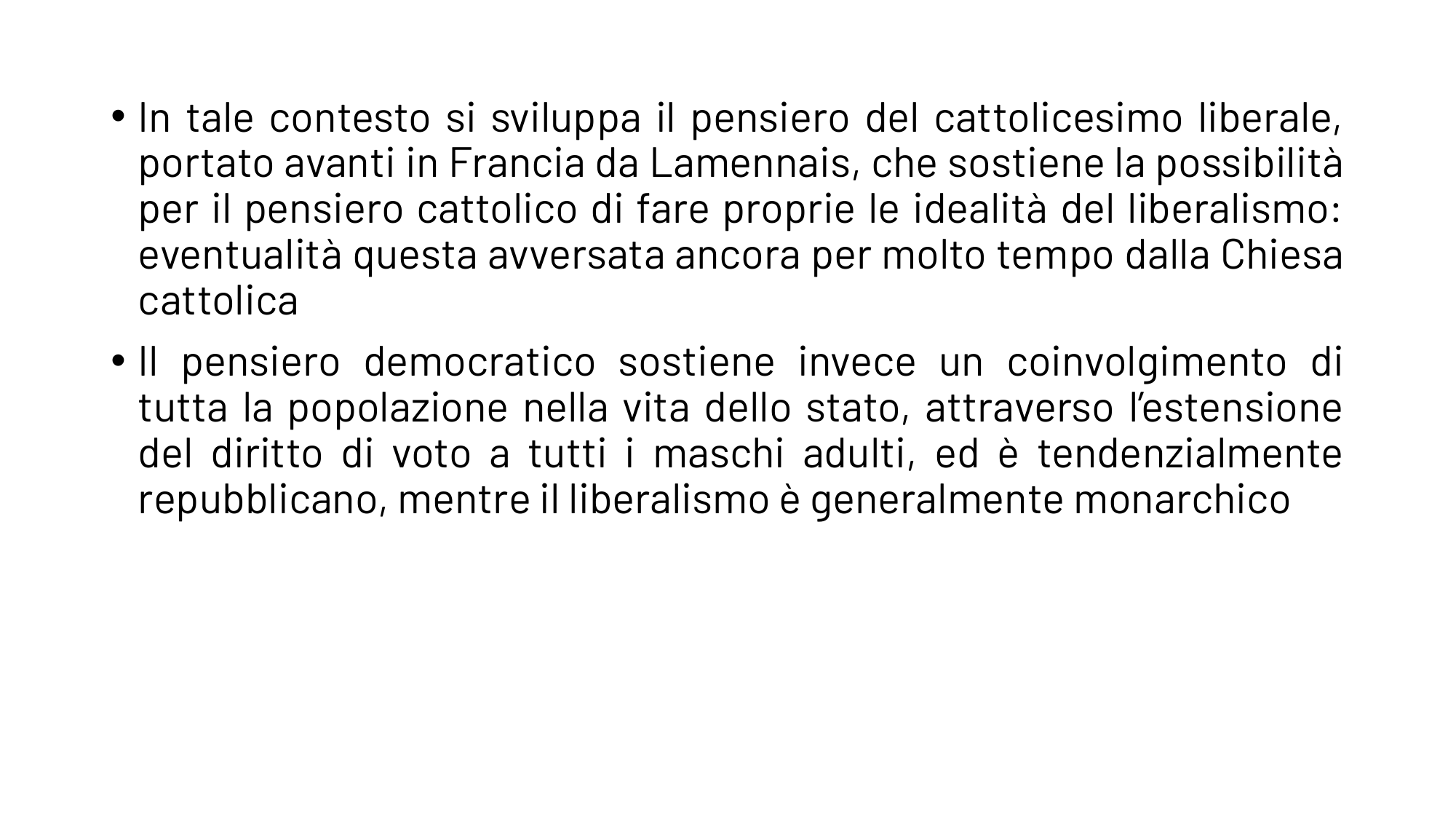

In tale contesto si sviluppa il pensiero del cattolicesimo liberale, portato avanti in Francia da Lamennais, che sostiene la possibilità per il pensiero cattolico di fare proprie le idealità del liberalismo: eventualità questa avversata ancora per molto tempo dalla Chiesa cattolica
Il pensiero democratico sostiene invece un coinvolgimento di tutta la popolazione nella vita dello stato, attraverso l’estensione del diritto di voto a tutti i maschi adulti, ed è tendenzialmente repubblicano, mentre il liberalismo è generalmente monarchico